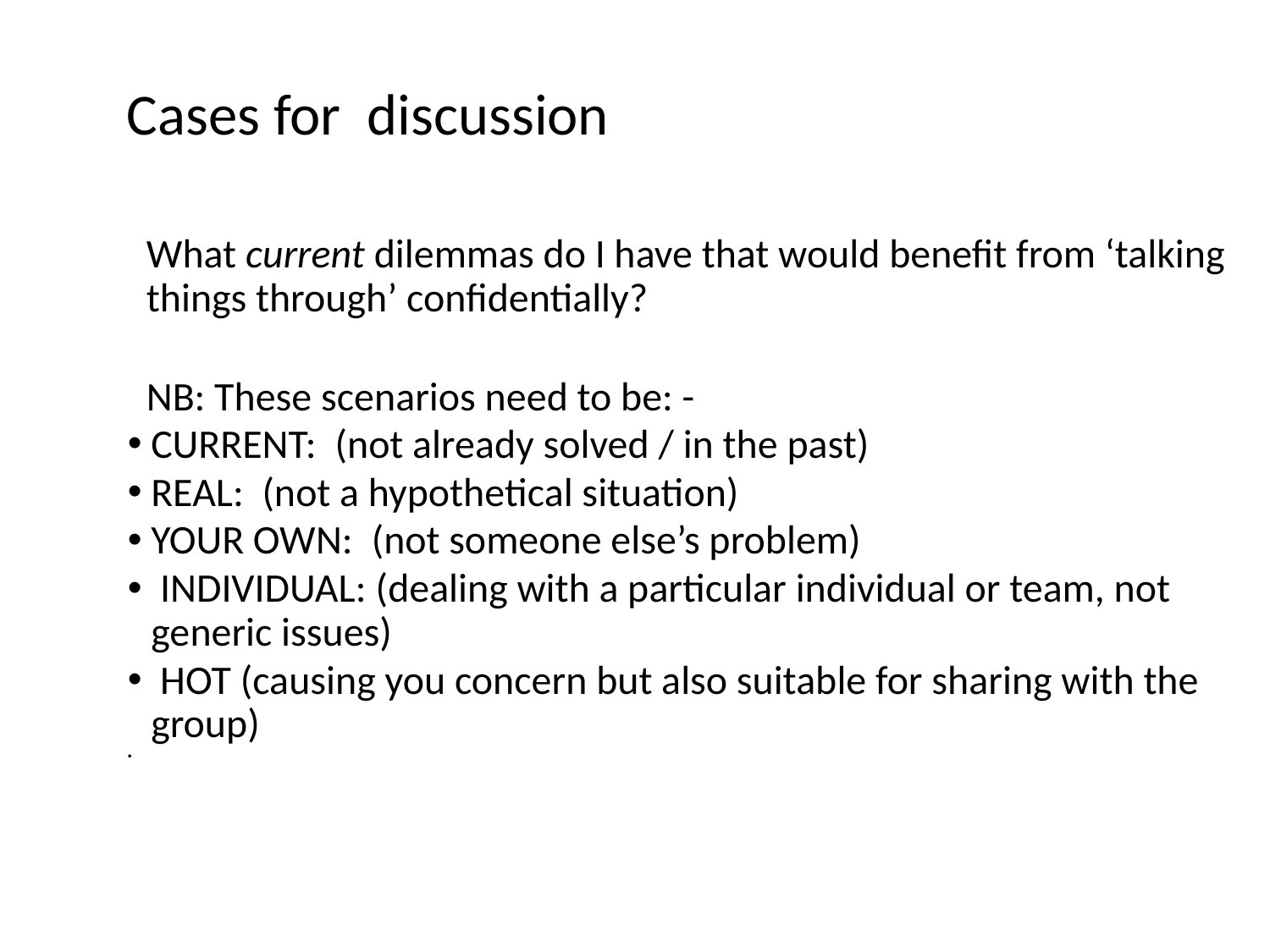

# Cases for  discussion

What current dilemmas do I have that would benefit from ‘talking things through’ confidentially?

NB: These scenarios need to be: -
CURRENT:  (not already solved / in the past)
REAL:  (not a hypothetical situation)
YOUR OWN:  (not someone else’s problem)
 INDIVIDUAL: (dealing with a particular individual or team, not generic issues)
 HOT (causing you concern but also suitable for sharing with the group)